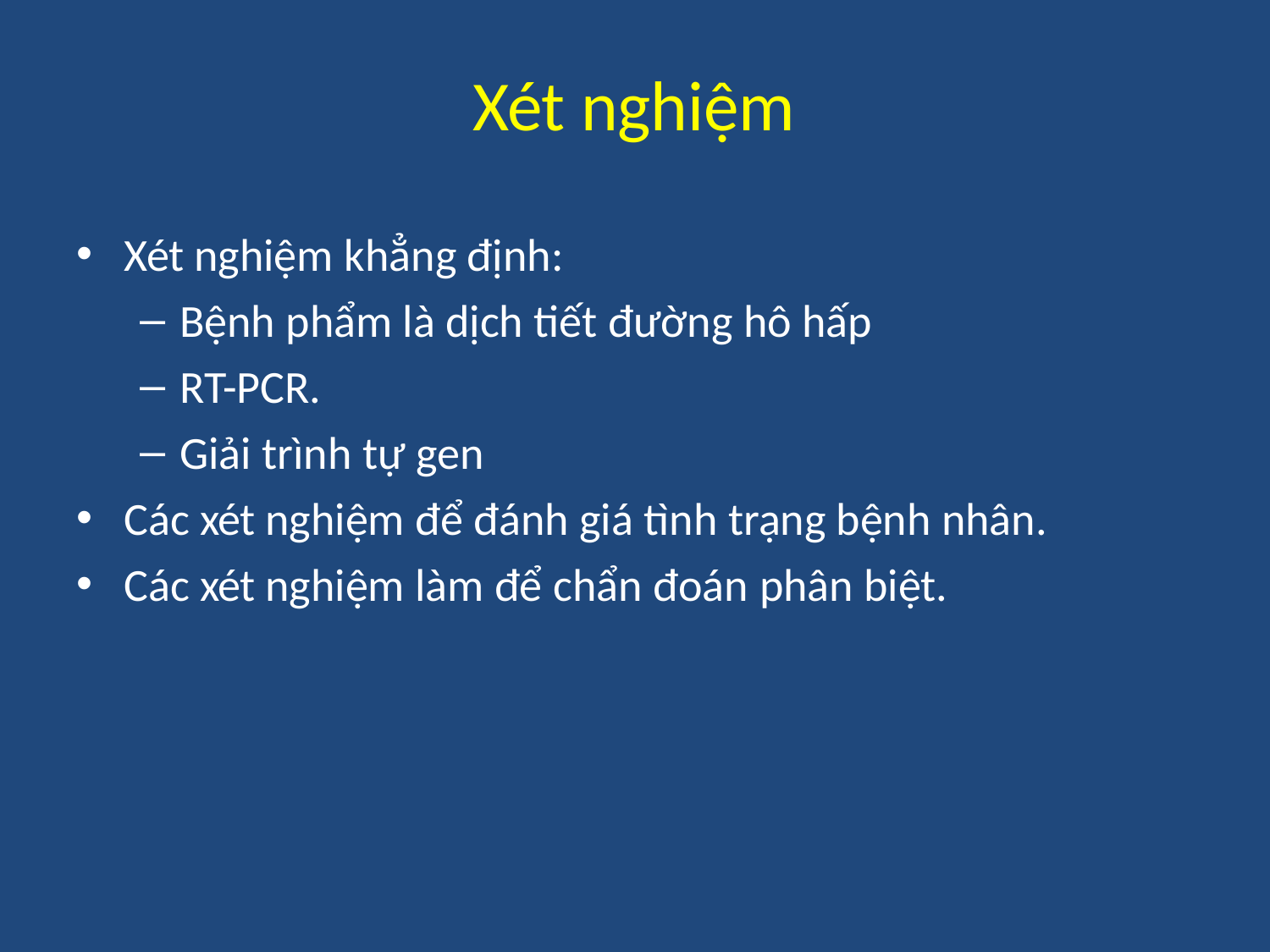

# Xét nghiệm
Xét nghiệm khẳng định:
Bệnh phẩm là dịch tiết đường hô hấp
RT-PCR.
Giải trình tự gen
Các xét nghiệm để đánh giá tình trạng bệnh nhân.
Các xét nghiệm làm để chẩn đoán phân biệt.